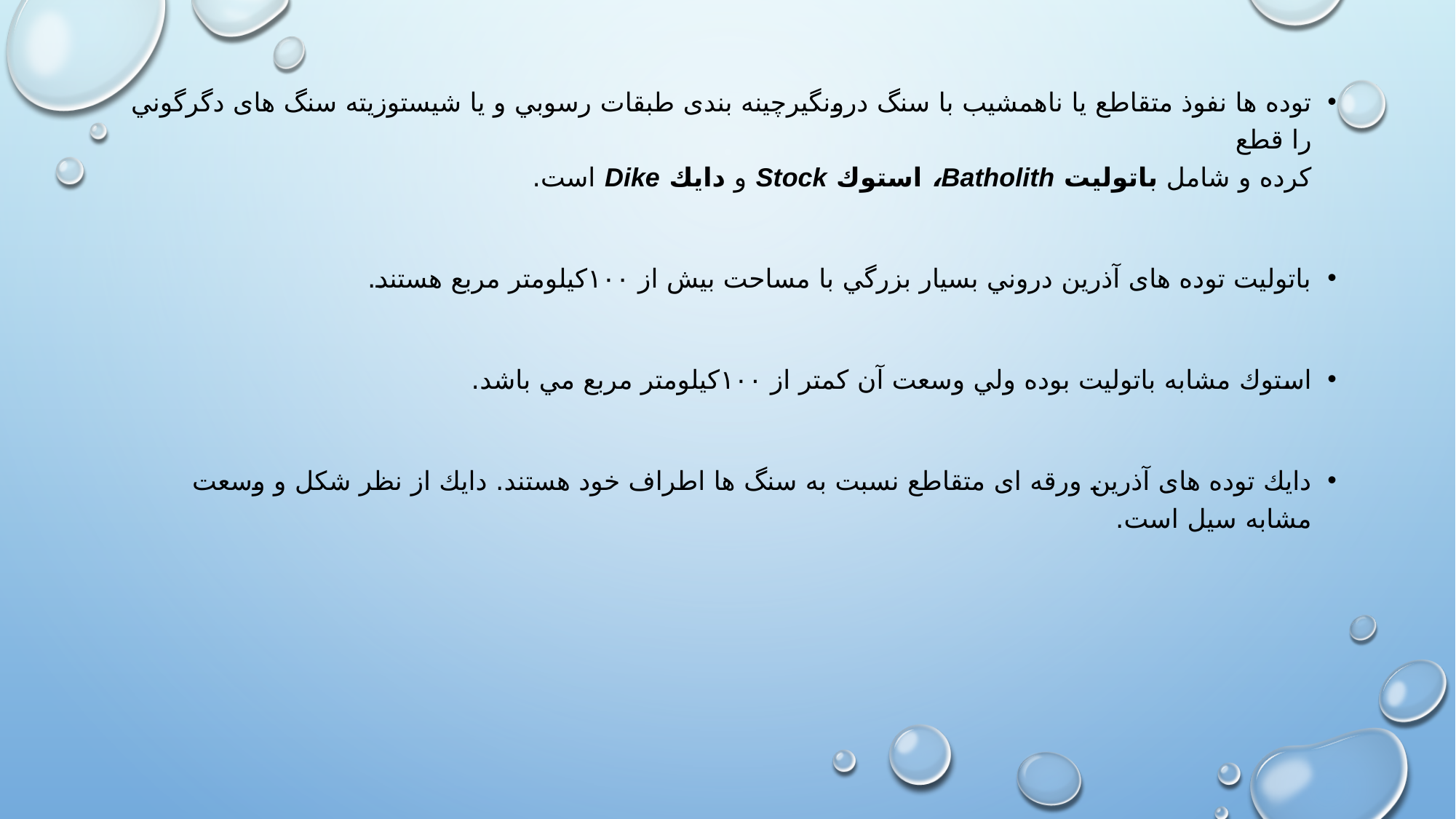

توده ها نفوذ متقاطع يا ناهمشيب با سنگ درونگيرچينه بندی طبقات رسوبي و يا شيستوزيته سنگ های دگرگوني را قطع
كرده و شامل باتوليت Batholith، استوك Stock و دايك Dike است.

باتوليت توده های آذرين دروني بسيار بزرگي با مساحت بيش از ١٠٠كيلومتر مربع هستند.

استوك مشابه باتوليت بوده ولي وسعت آن كمتر از ١٠٠كيلومتر مربع مي باشد.

دايك توده های آذرين ورقه ای متقاطع نسبت به سنگ ها اطراف خود هستند. دايك از نظر شكل و وسعت مشابه سيل است.